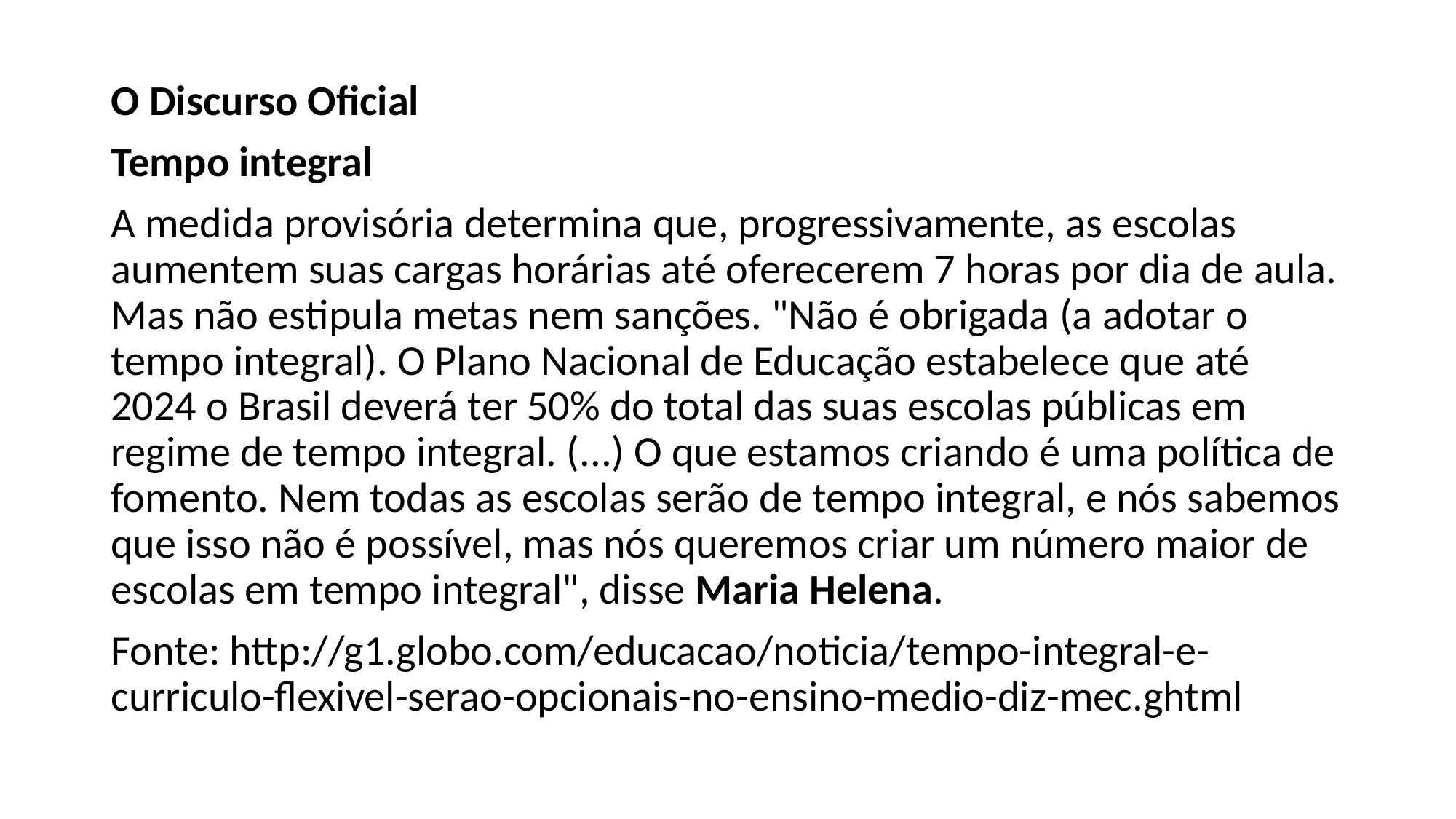

O Discurso Oficial
Tempo integral
A medida provisória determina que, progressivamente, as escolas aumentem suas cargas horárias até oferecerem 7 horas por dia de aula. Mas não estipula metas nem sanções. "Não é obrigada (a adotar o tempo integral). O Plano Nacional de Educação estabelece que até 2024 o Brasil deverá ter 50% do total das suas escolas públicas em regime de tempo integral. (...) O que estamos criando é uma política de fomento. Nem todas as escolas serão de tempo integral, e nós sabemos que isso não é possível, mas nós queremos criar um número maior de escolas em tempo integral", disse Maria Helena.
Fonte: http://g1.globo.com/educacao/noticia/tempo-integral-e-curriculo-flexivel-serao-opcionais-no-ensino-medio-diz-mec.ghtml